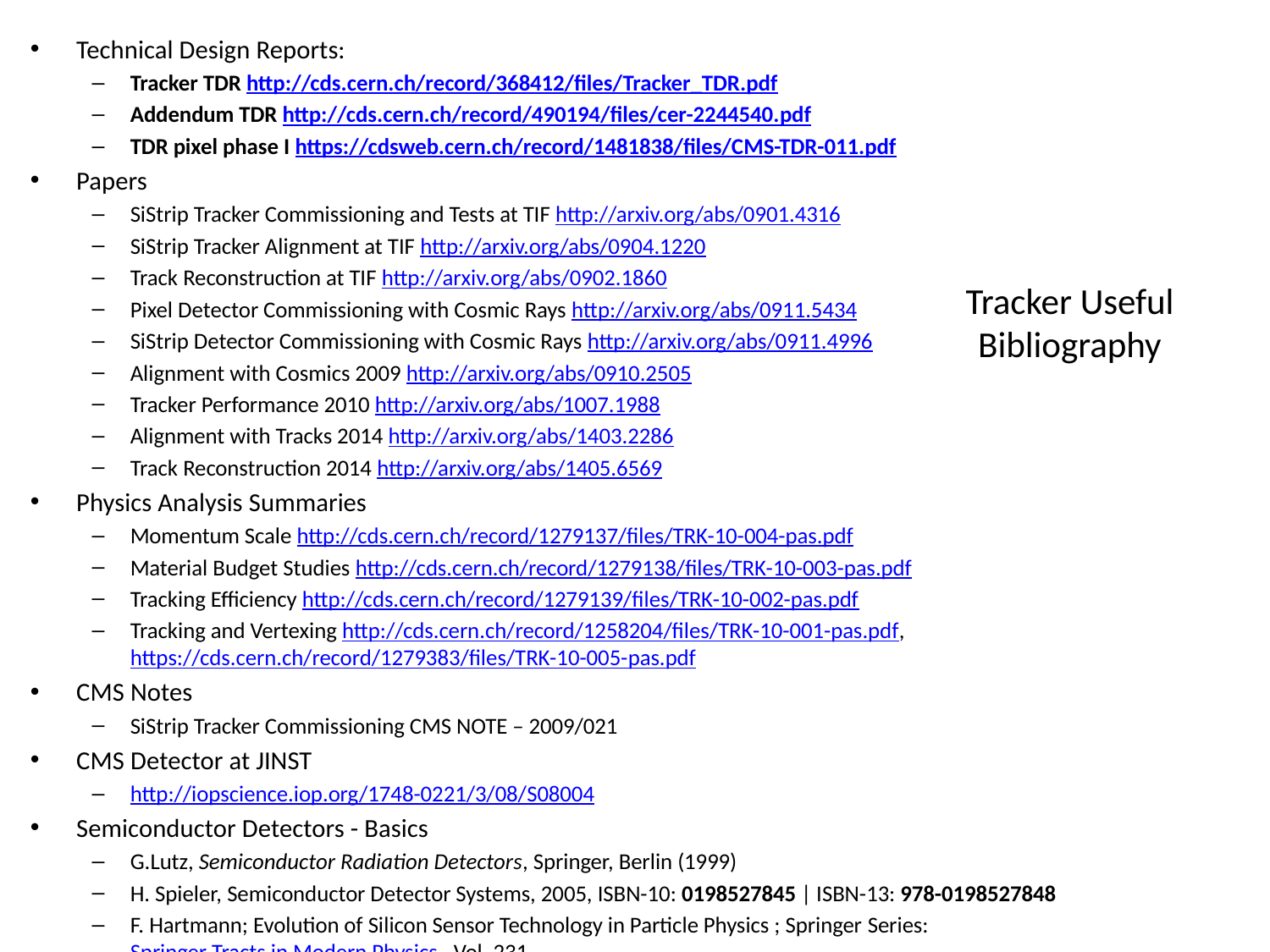

Technical Design Reports:
Tracker TDR http://cds.cern.ch/record/368412/files/Tracker_TDR.pdf
Addendum TDR http://cds.cern.ch/record/490194/files/cer-2244540.pdf
TDR pixel phase I https://cdsweb.cern.ch/record/1481838/files/CMS-TDR-011.pdf
Papers
SiStrip Tracker Commissioning and Tests at TIF http://arxiv.org/abs/0901.4316
SiStrip Tracker Alignment at TIF http://arxiv.org/abs/0904.1220
Track Reconstruction at TIF http://arxiv.org/abs/0902.1860
Pixel Detector Commissioning with Cosmic Rays http://arxiv.org/abs/0911.5434
SiStrip Detector Commissioning with Cosmic Rays http://arxiv.org/abs/0911.4996
Alignment with Cosmics 2009 http://arxiv.org/abs/0910.2505
Tracker Performance 2010 http://arxiv.org/abs/1007.1988
Alignment with Tracks 2014 http://arxiv.org/abs/1403.2286
Track Reconstruction 2014 http://arxiv.org/abs/1405.6569
Physics Analysis Summaries
Momentum Scale http://cds.cern.ch/record/1279137/files/TRK-10-004-pas.pdf
Material Budget Studies http://cds.cern.ch/record/1279138/files/TRK-10-003-pas.pdf
Tracking Efficiency http://cds.cern.ch/record/1279139/files/TRK-10-002-pas.pdf
Tracking and Vertexing http://cds.cern.ch/record/1258204/files/TRK-10-001-pas.pdf, https://cds.cern.ch/record/1279383/files/TRK-10-005-pas.pdf
CMS Notes
SiStrip Tracker Commissioning CMS NOTE – 2009/021
CMS Detector at JINST
http://iopscience.iop.org/1748-0221/3/08/S08004
Semiconductor Detectors - Basics
G.Lutz, Semiconductor Radiation Detectors, Springer, Berlin (1999)
H. Spieler, Semiconductor Detector Systems, 2005, ISBN-10: 0198527845 | ISBN-13: 978-0198527848
F. Hartmann; Evolution of Silicon Sensor Technology in Particle Physics ; Springer Series: Springer Tracts in Modern Physics , Vol. 231
Advances in Tracking  Detectors; Annu. Rev. Nucl. Part. Sci. 2011. 61:197–221; 10.1146/annurev-nucl-102010-130052
# Tracker Useful Bibliography
112